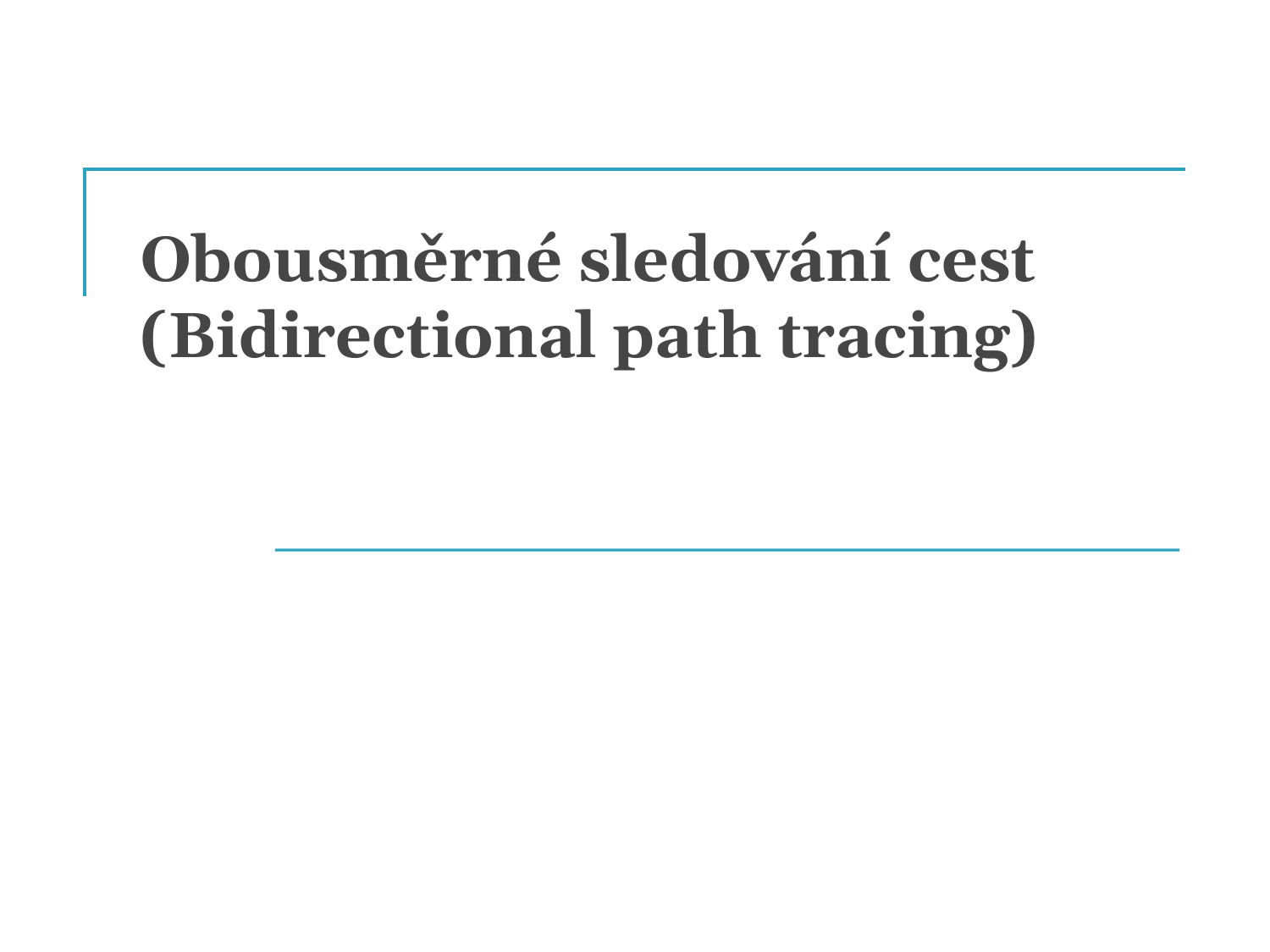

# Obousměrné sledování cest (Bidirectional path tracing)